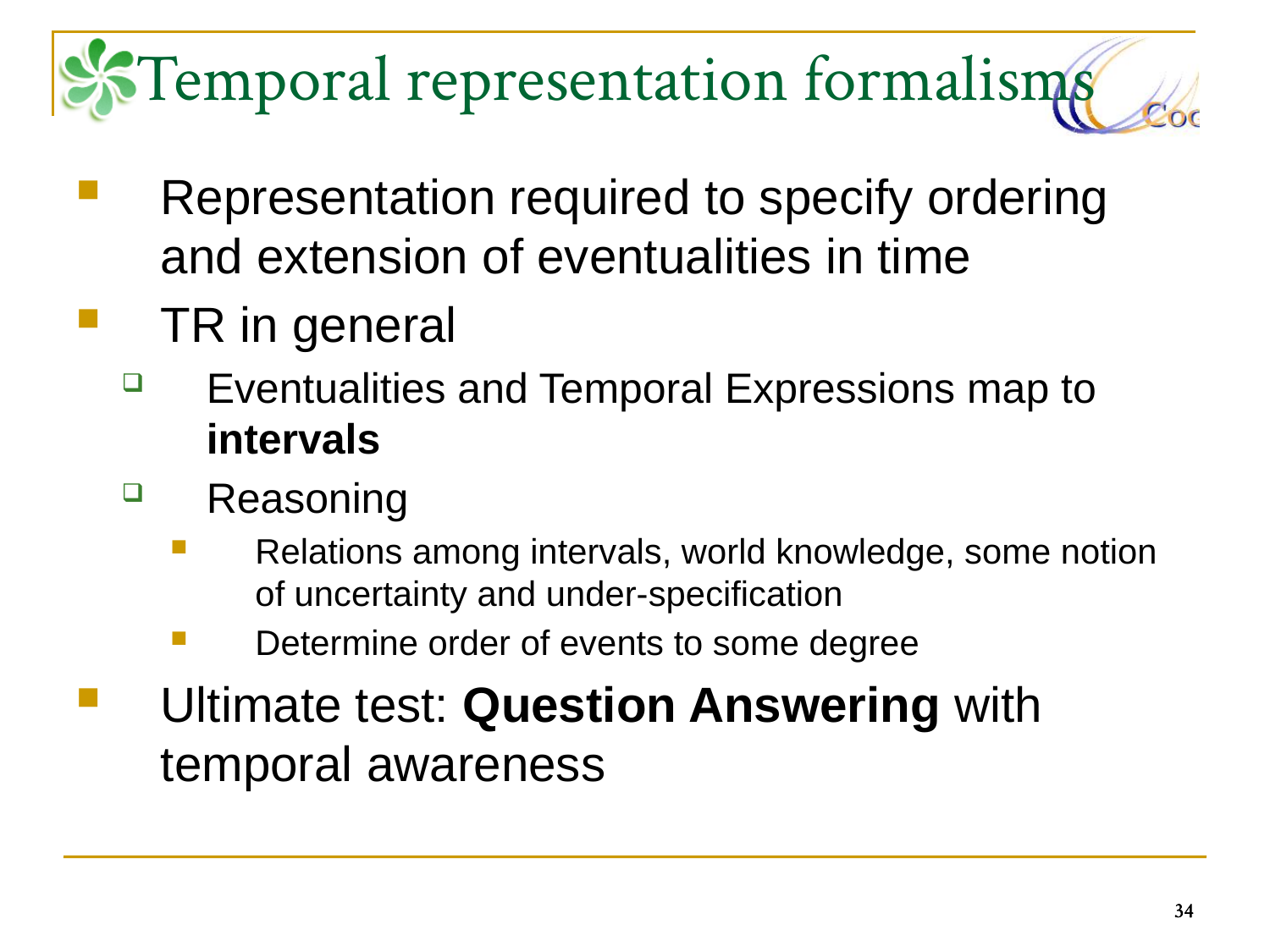

Temporal representation formalisms
Representation required to specify ordering and extension of eventualities in time
TR in general
Eventualities and Temporal Expressions map to intervals
Reasoning
Relations among intervals, world knowledge, some notion of uncertainty and under-specification
Determine order of events to some degree
Ultimate test: Question Answering with temporal awareness

34
34
34